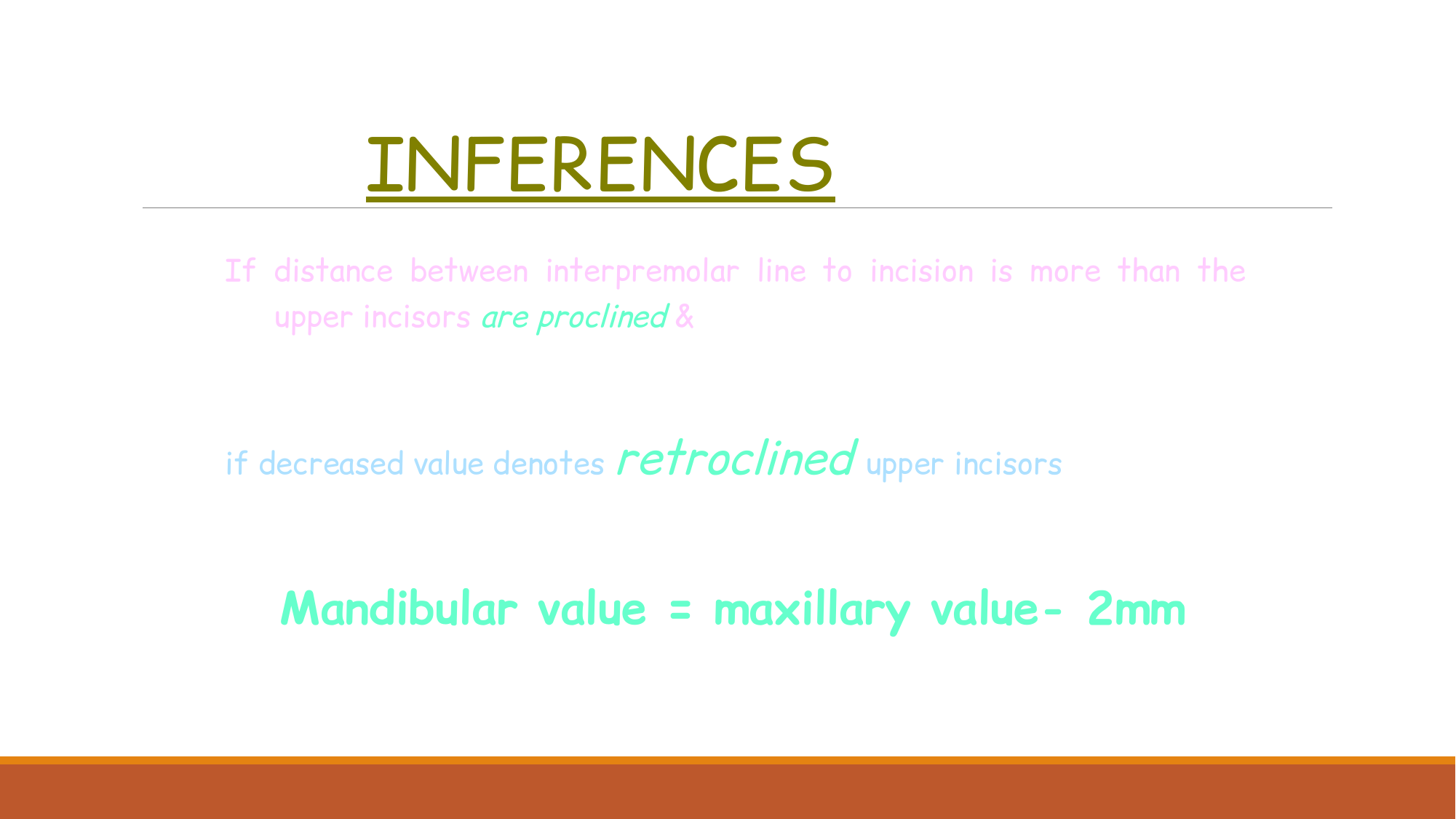

# INFERENCES
If distance between interpremolar line to incision is more than the upper incisors are proclined &

if decreased value denotes retroclined upper incisors

      Mandibular value = maxillary value- 2mm